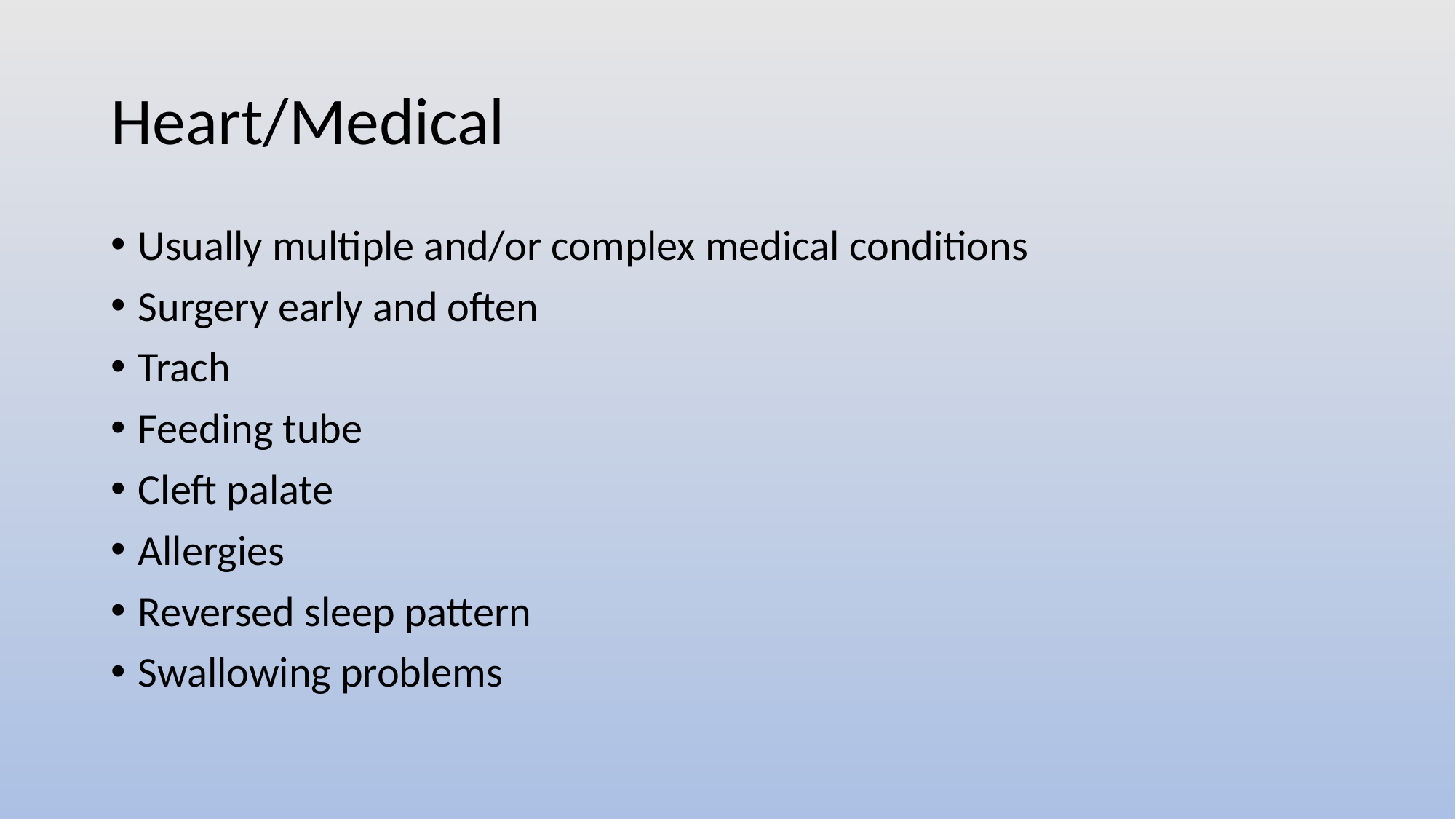

# Heart/Medical
Usually multiple and/or complex medical conditions
Surgery early and often
Trach
Feeding tube
Cleft palate
Allergies
Reversed sleep pattern
Swallowing problems